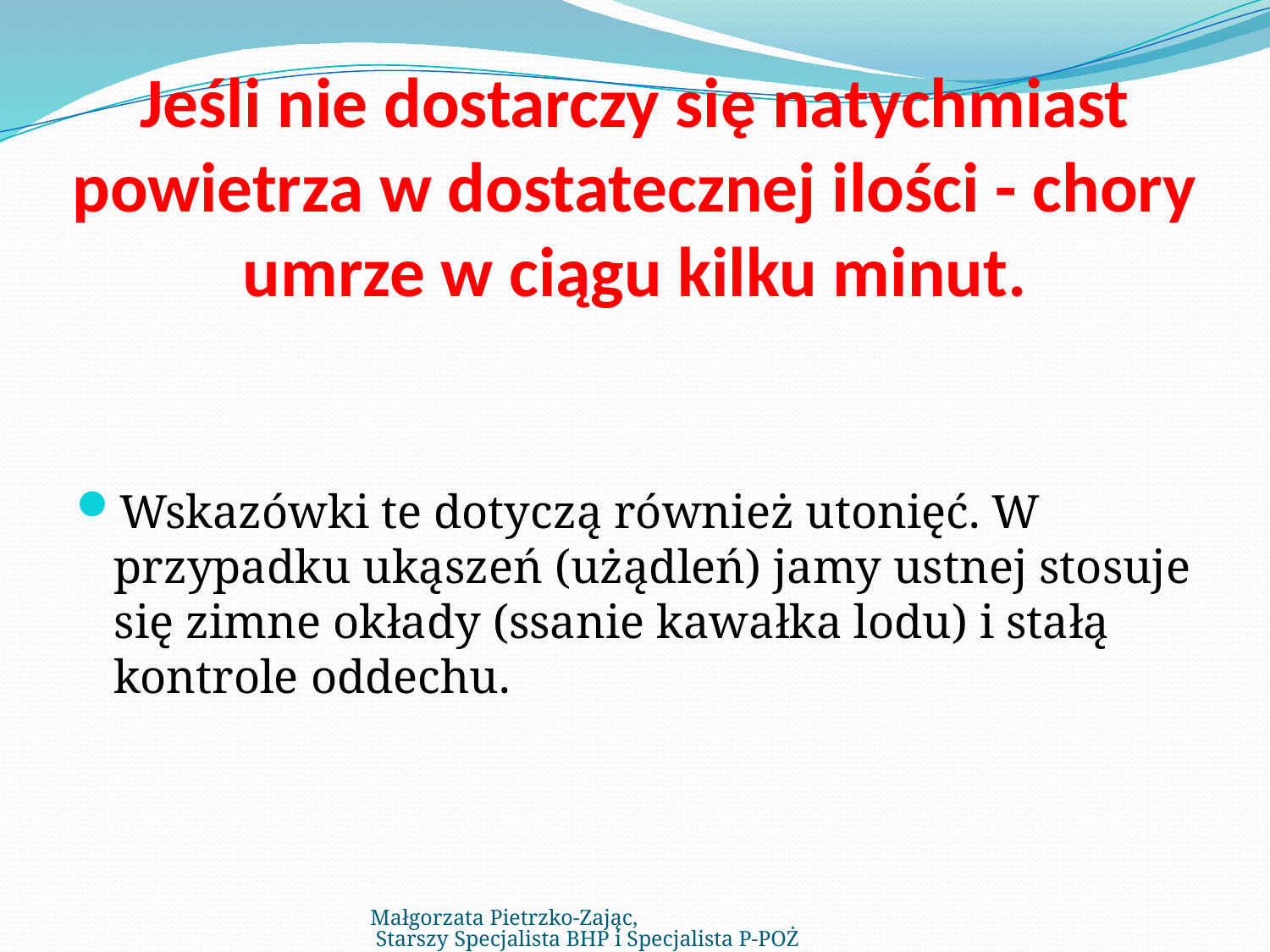

# Jeśli nie dostarczy się natychmiast powietrza w dostatecznej ilości - chory umrze w ciągu kilku minut.
Wskazówki te dotyczą również utonięć. W przypadku ukąszeń (użądleń) jamy ustnej stosuje się zimne okłady (ssanie kawałka lodu) i stałą  kontrole oddechu.
Małgorzata Pietrzko-Zając,                                    Starszy Specjalista BHP i Specjalista P-POŻ